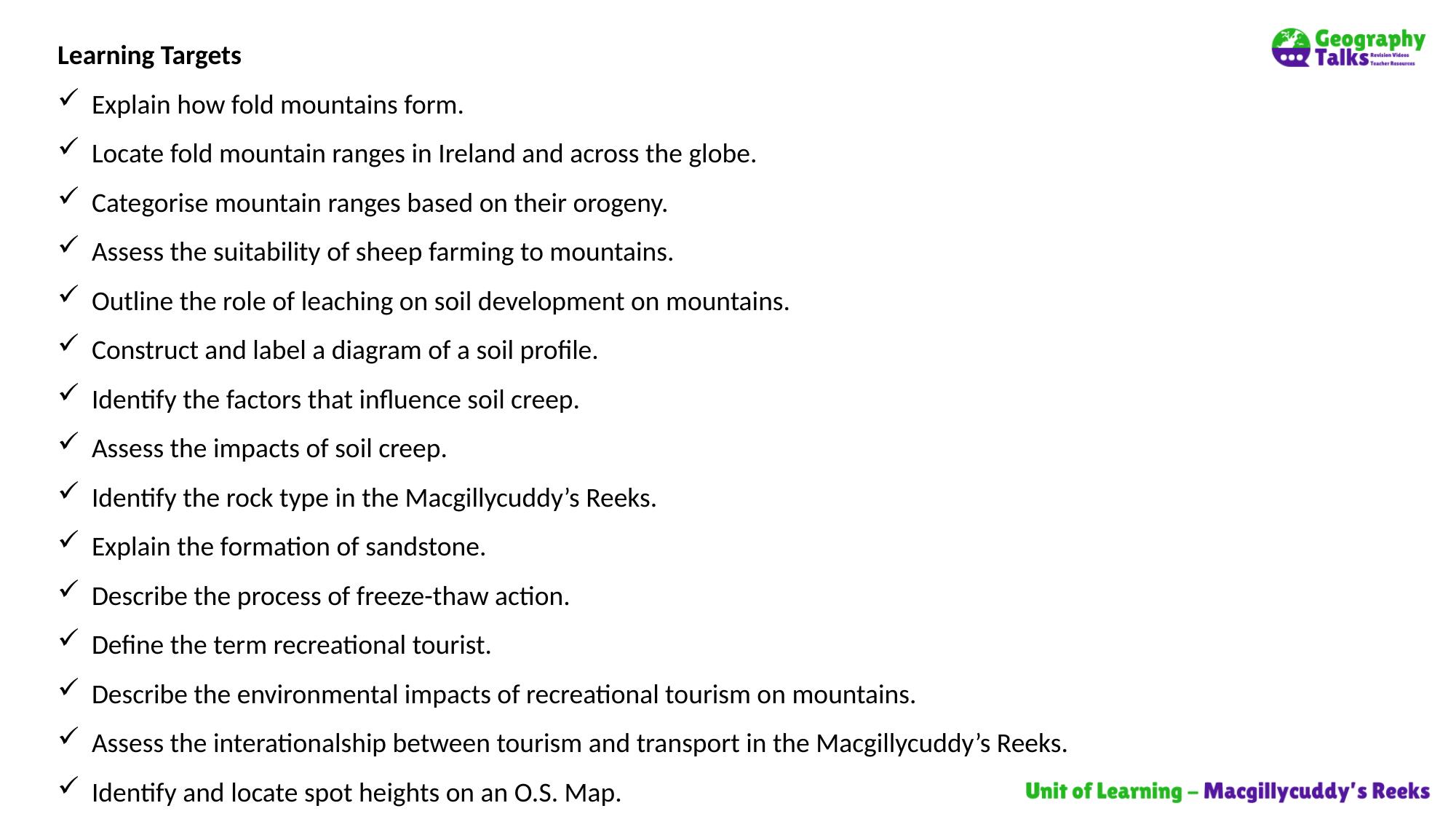

Learning Targets
Explain how fold mountains form.
Locate fold mountain ranges in Ireland and across the globe.
Categorise mountain ranges based on their orogeny.
Assess the suitability of sheep farming to mountains.
Outline the role of leaching on soil development on mountains.
Construct and label a diagram of a soil profile.
Identify the factors that influence soil creep.
Assess the impacts of soil creep.
Identify the rock type in the Macgillycuddy’s Reeks.
Explain the formation of sandstone.
Describe the process of freeze-thaw action.
Define the term recreational tourist.
Describe the environmental impacts of recreational tourism on mountains.
Assess the interationalship between tourism and transport in the Macgillycuddy’s Reeks.
Identify and locate spot heights on an O.S. Map.